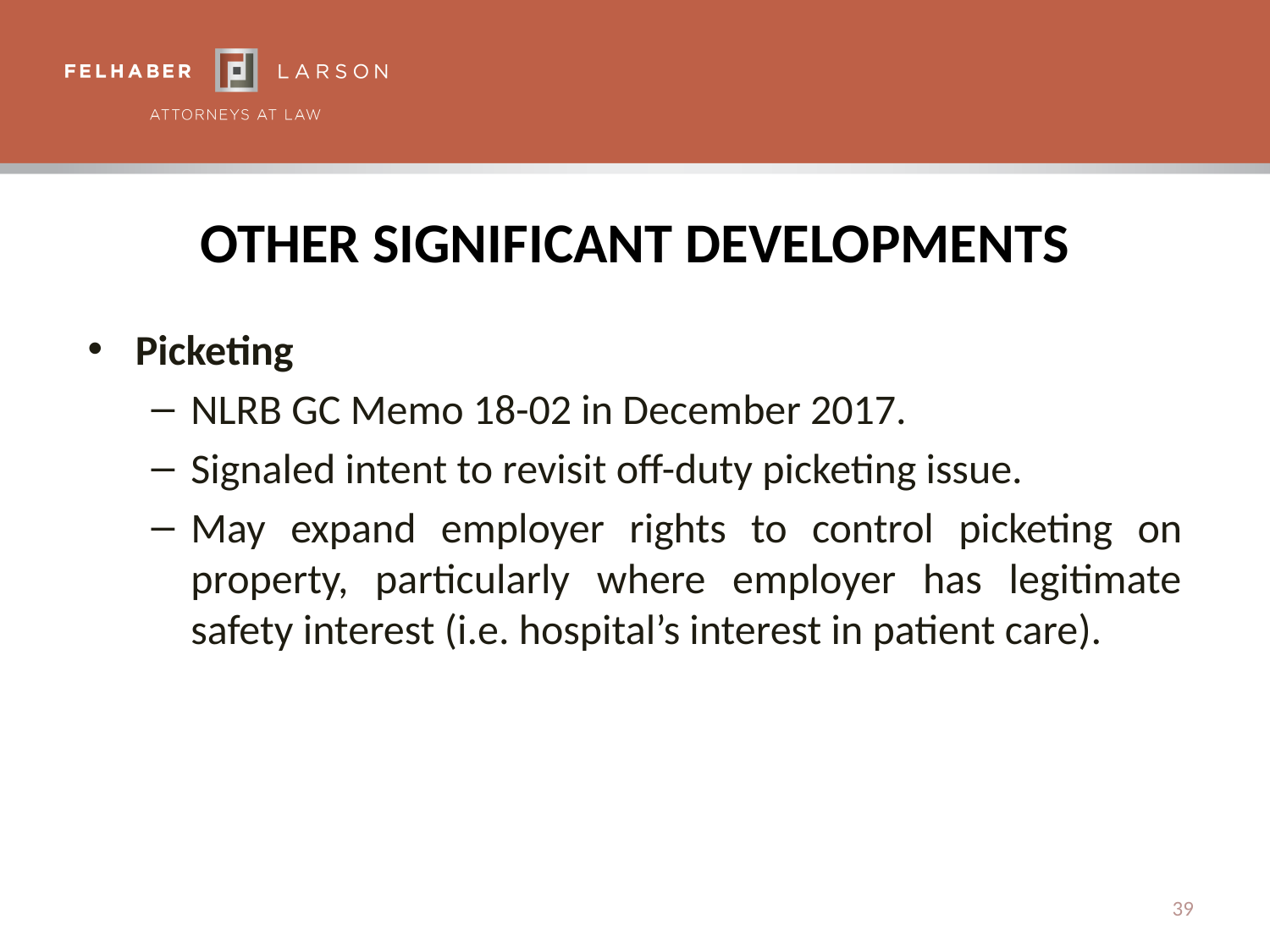

# Other Significant Developments
Picketing
NLRB GC Memo 18-02 in December 2017.
Signaled intent to revisit off-duty picketing issue.
May expand employer rights to control picketing on property, particularly where employer has legitimate safety interest (i.e. hospital’s interest in patient care).

39